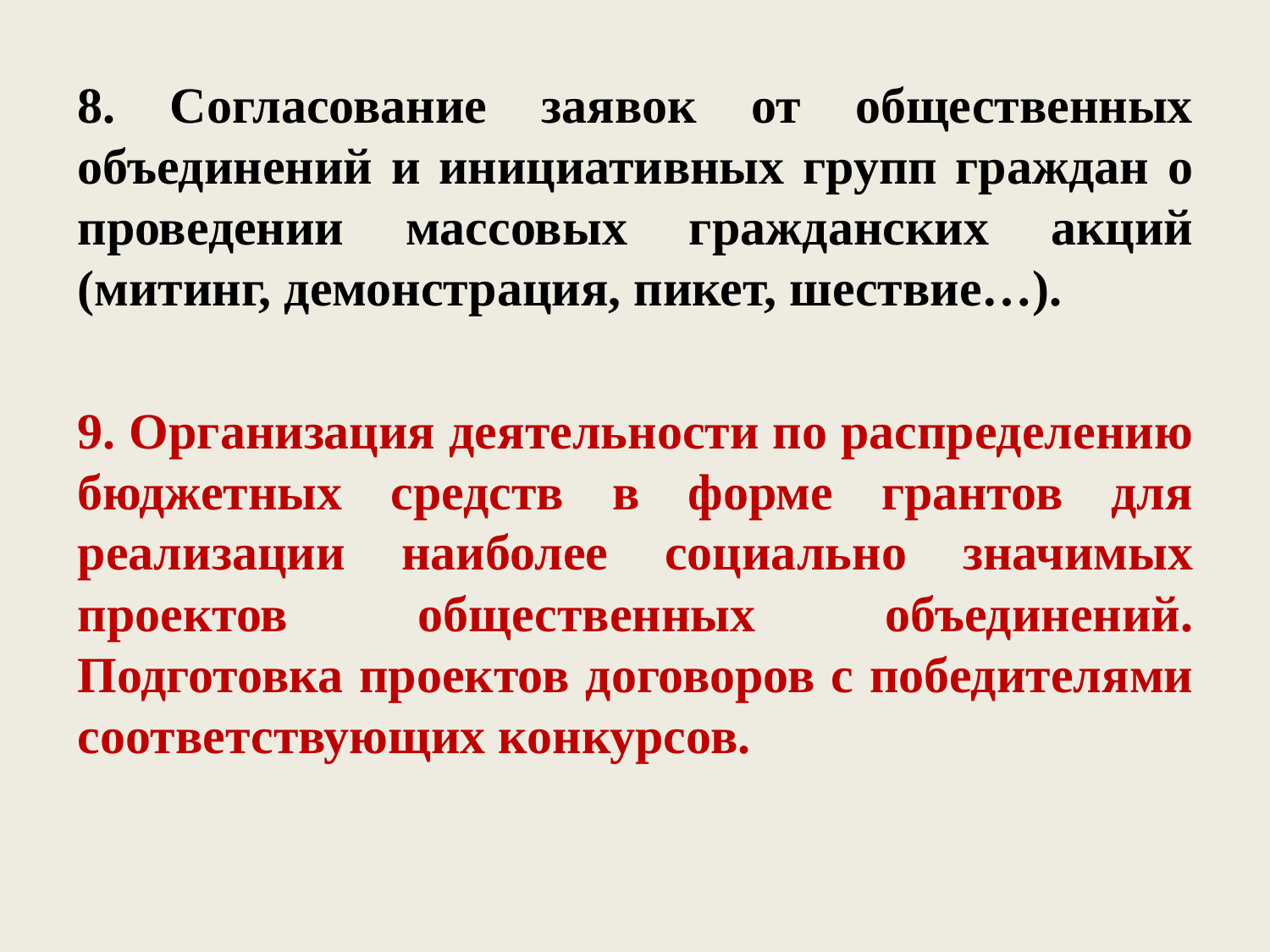

8. Согласование заявок от общественных объединений и инициативных групп граждан о проведении массовых гражданских акций (митинг, демонстрация, пикет, шествие…).

9. Организация деятельности по распределению бюджетных средств в форме грантов для реализации наиболее социально значимых проектов общественных объединений. Подготовка проектов договоров с победителями соответствующих конкурсов.